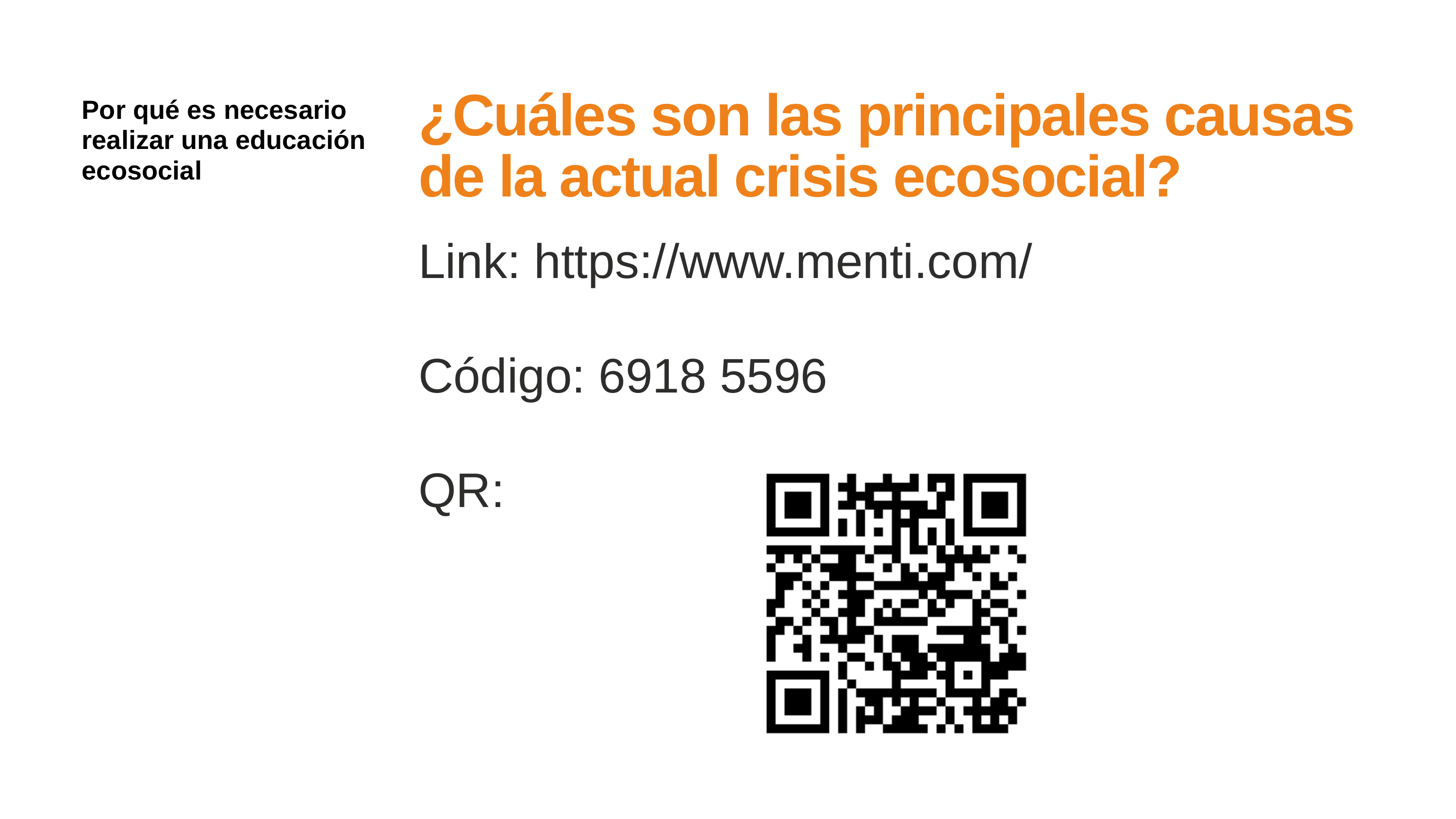

¿Cuáles son las principales causas de la actual crisis ecosocial?
Por qué es necesario realizar una educación ecosocial
Link: https://www.menti.com/

Código: 6918 5596

QR: